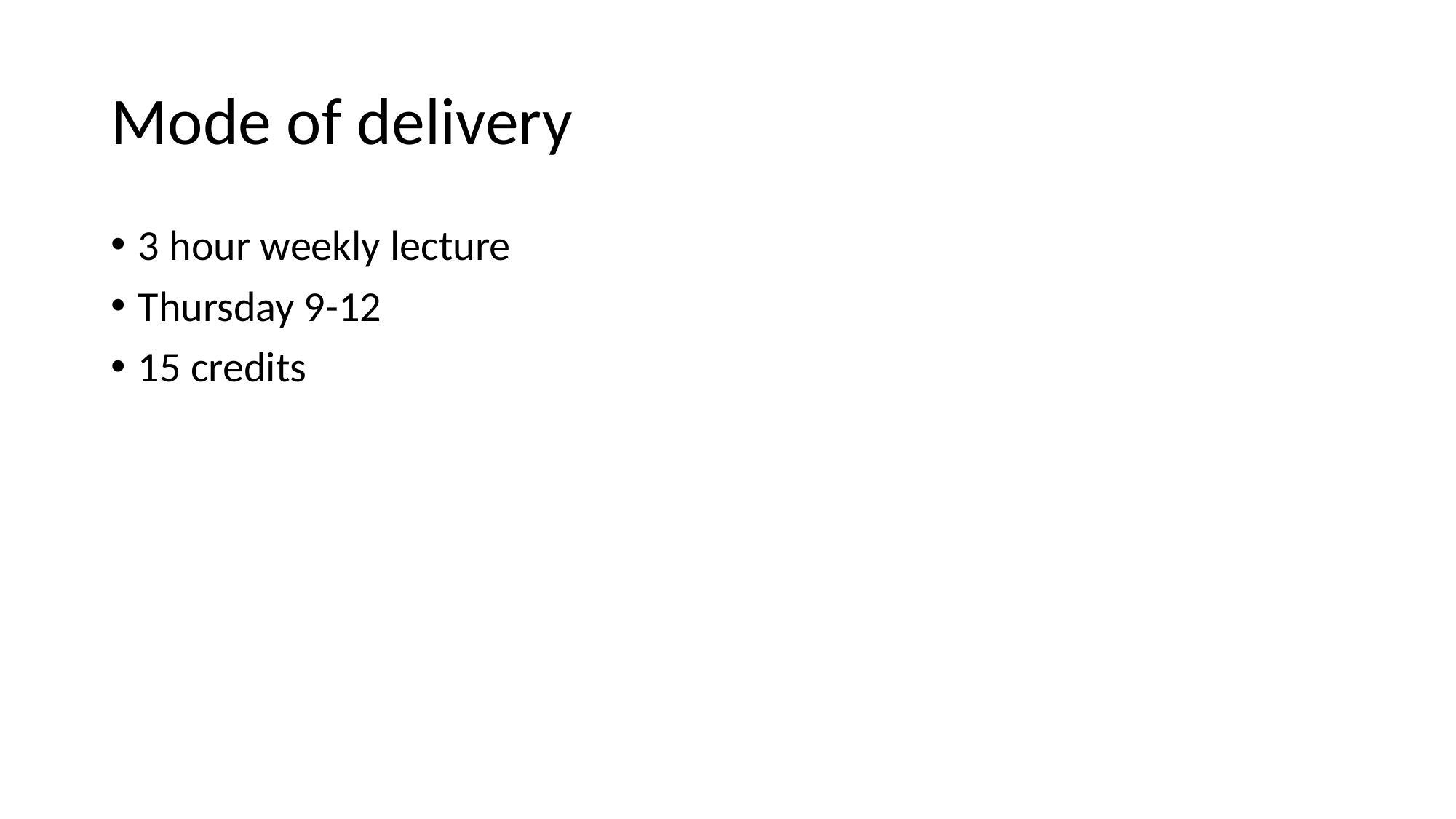

# Mode of delivery
3 hour weekly lecture
Thursday 9-12
15 credits